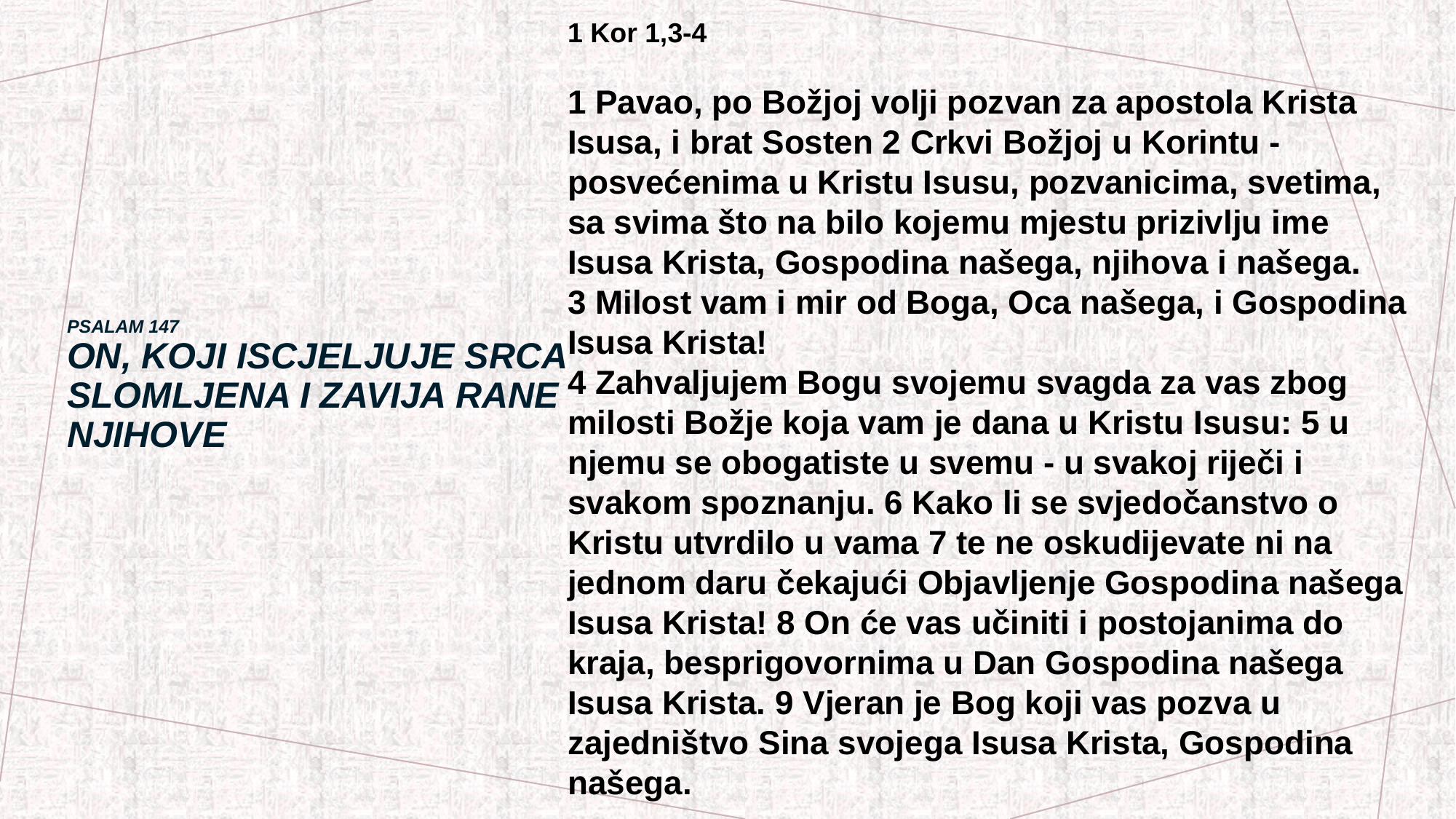

1 Kor 1,3-4

1 Pavao, po Božjoj volji pozvan za apostola Krista Isusa, i brat Sosten 2 Crkvi Božjoj u Korintu - posvećenima u Kristu Isusu, pozvanicima, svetima, sa svima što na bilo kojemu mjestu prizivlju ime Isusa Krista, Gospodina našega, njihova i našega.
3 Milost vam i mir od Boga, Oca našega, i Gospodina Isusa Krista!
4 Zahvaljujem Bogu svojemu svagda za vas zbog milosti Božje koja vam je dana u Kristu Isusu: 5 u njemu se obogatiste u svemu - u svakoj riječi i svakom spoznanju. 6 Kako li se svjedočanstvo o Kristu utvrdilo u vama 7 te ne oskudijevate ni na jednom daru čekajući Objavljenje Gospodina našega Isusa Krista! 8 On će vas učiniti i postojanima do kraja, besprigovornima u Dan Gospodina našega Isusa Krista. 9 Vjeran je Bog koji vas pozva u zajedništvo Sina svojega Isusa Krista, Gospodina našega.
# Psalam 147 On, koji iscjeljuje srca slomljena i zavija rane njihove